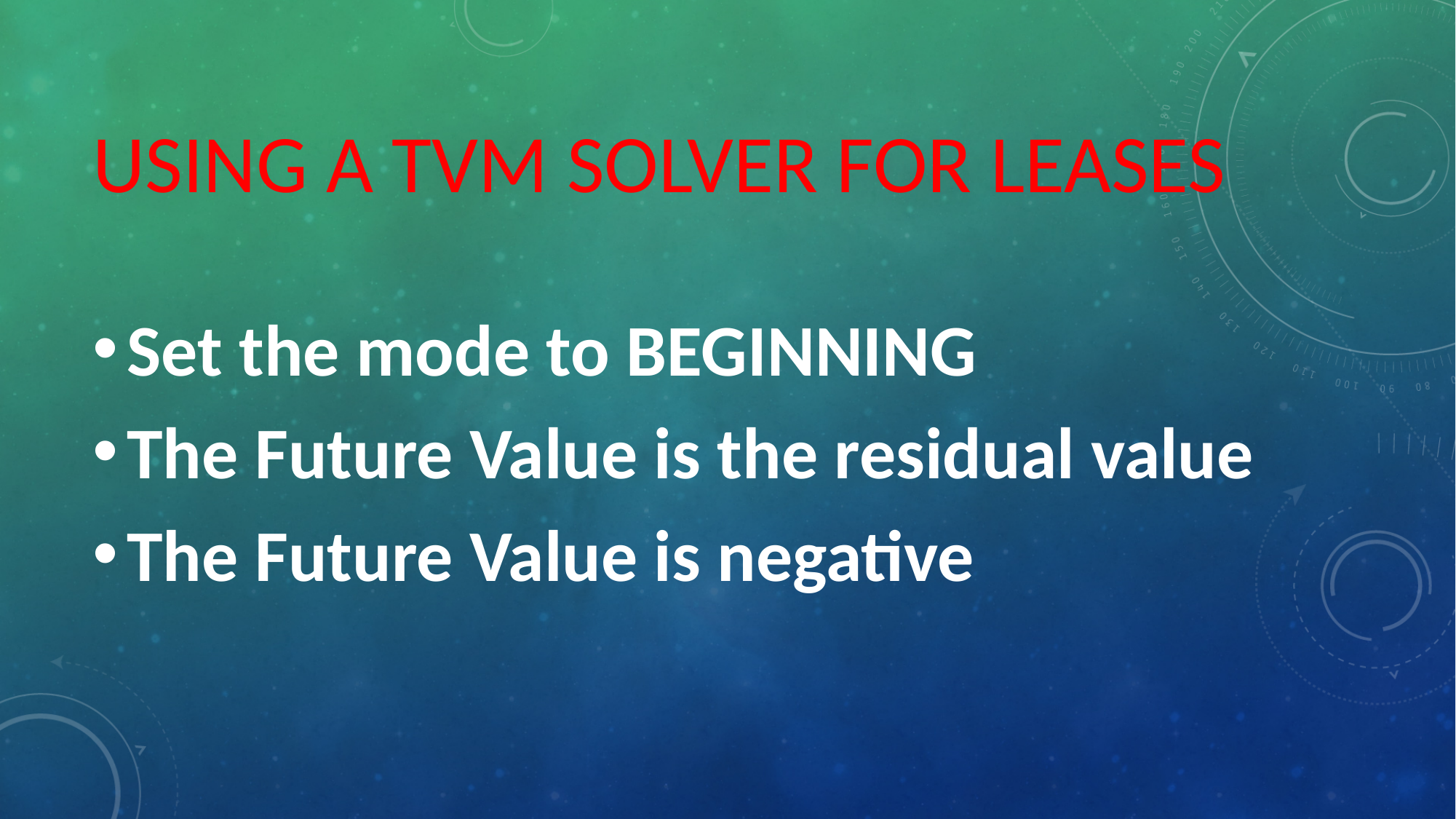

# Using a TVM Solver for Leases
Set the mode to BEGINNING
The Future Value is the residual value
The Future Value is negative